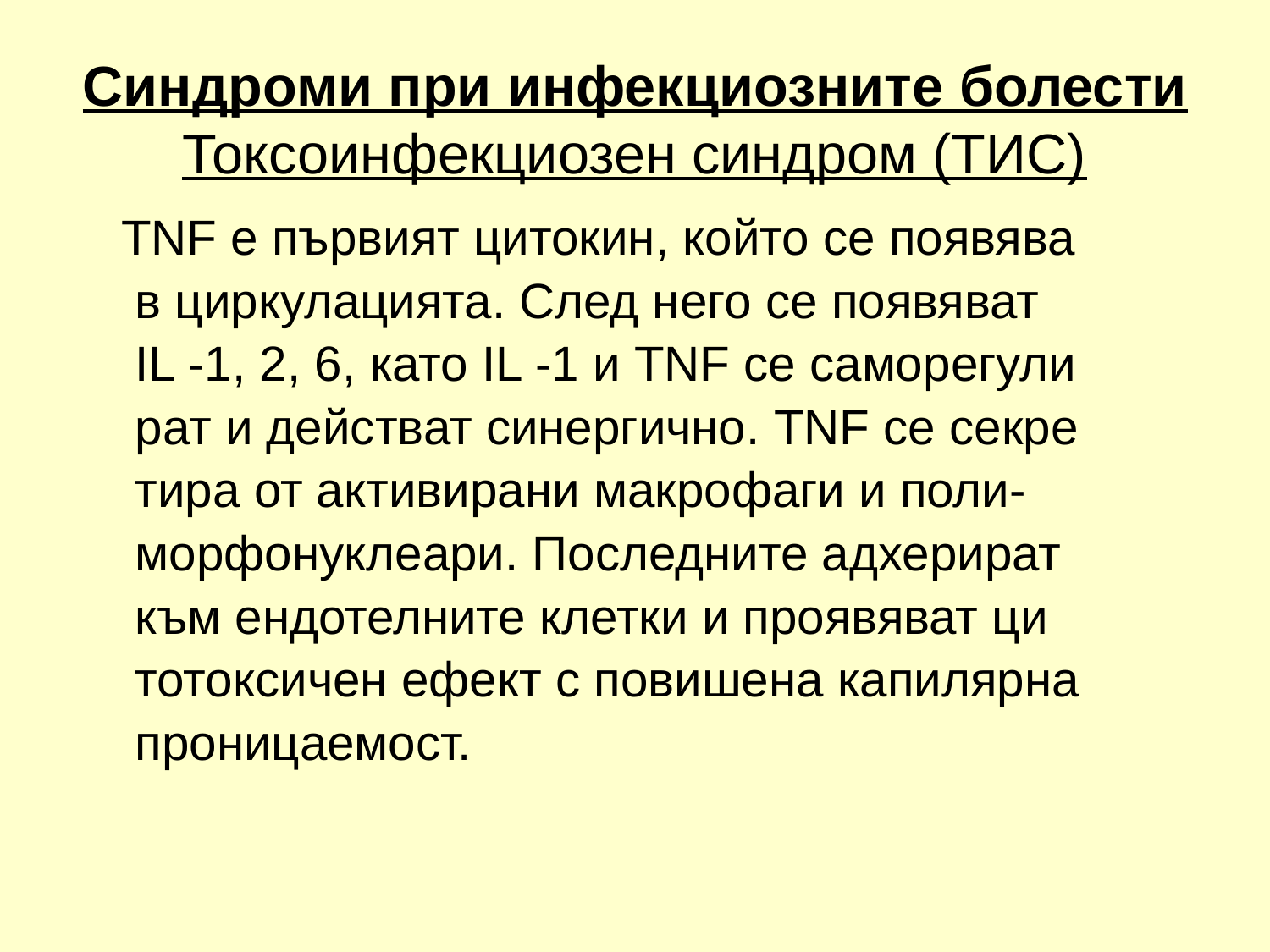

# Синдроми при инфекциозните болести Токсоинфекциозен синдром (ТИС)
 TNF е първият цитокин, който се появява
  в циркулацията. След него се появяват
  IL -1, 2, 6, като IL -1 и TNF се саморегули
  рат и действат синергично. TNF се секре
  тира от активирани макрофаги и поли-
  морфонуклеари. Последните адхерират
  към ендотелните клетки и проявяват ци
  тотоксичен ефект с повишена капилярна
  проницаемост.